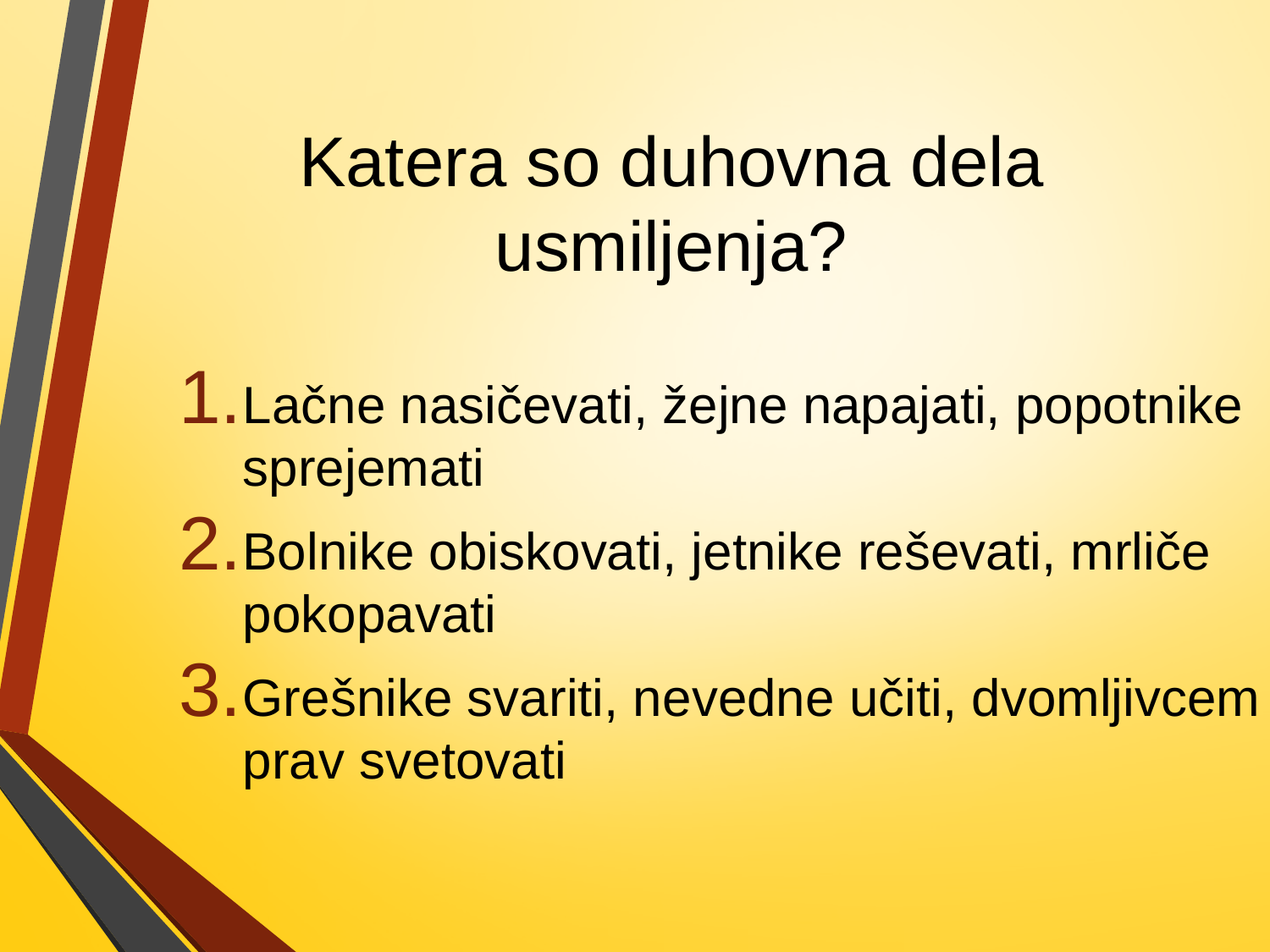

# Katera so duhovna dela usmiljenja?
Lačne nasičevati, žejne napajati, popotnike sprejemati
Bolnike obiskovati, jetnike reševati, mrliče pokopavati
Grešnike svariti, nevedne učiti, dvomljivcem prav svetovati